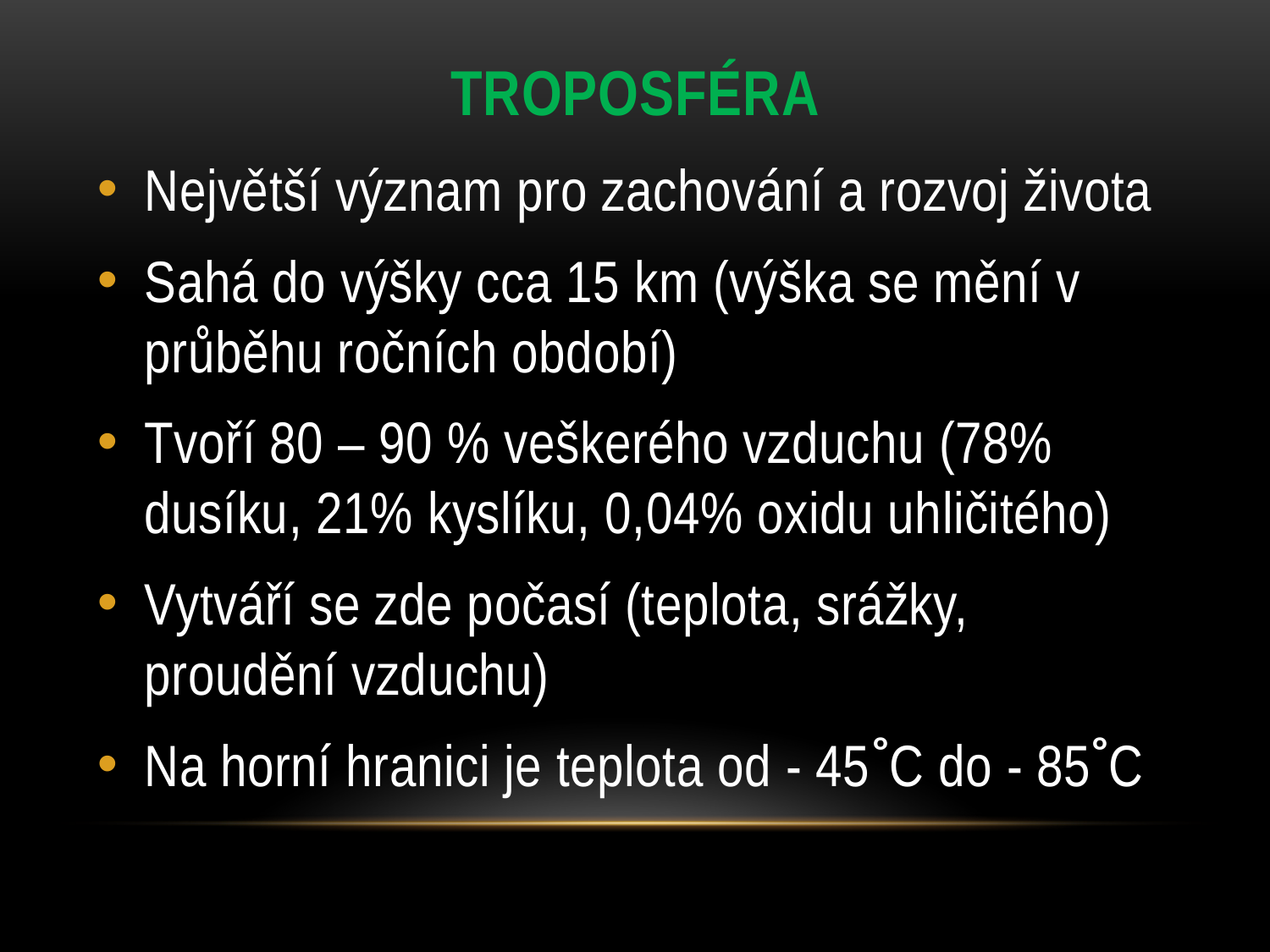

# troposféra
Největší význam pro zachování a rozvoj života
Sahá do výšky cca 15 km (výška se mění v průběhu ročních období)
Tvoří 80 – 90 % veškerého vzduchu (78% dusíku, 21% kyslíku, 0,04% oxidu uhličitého)
Vytváří se zde počasí (teplota, srážky, proudění vzduchu)
Na horní hranici je teplota od - 45˚C do - 85˚C